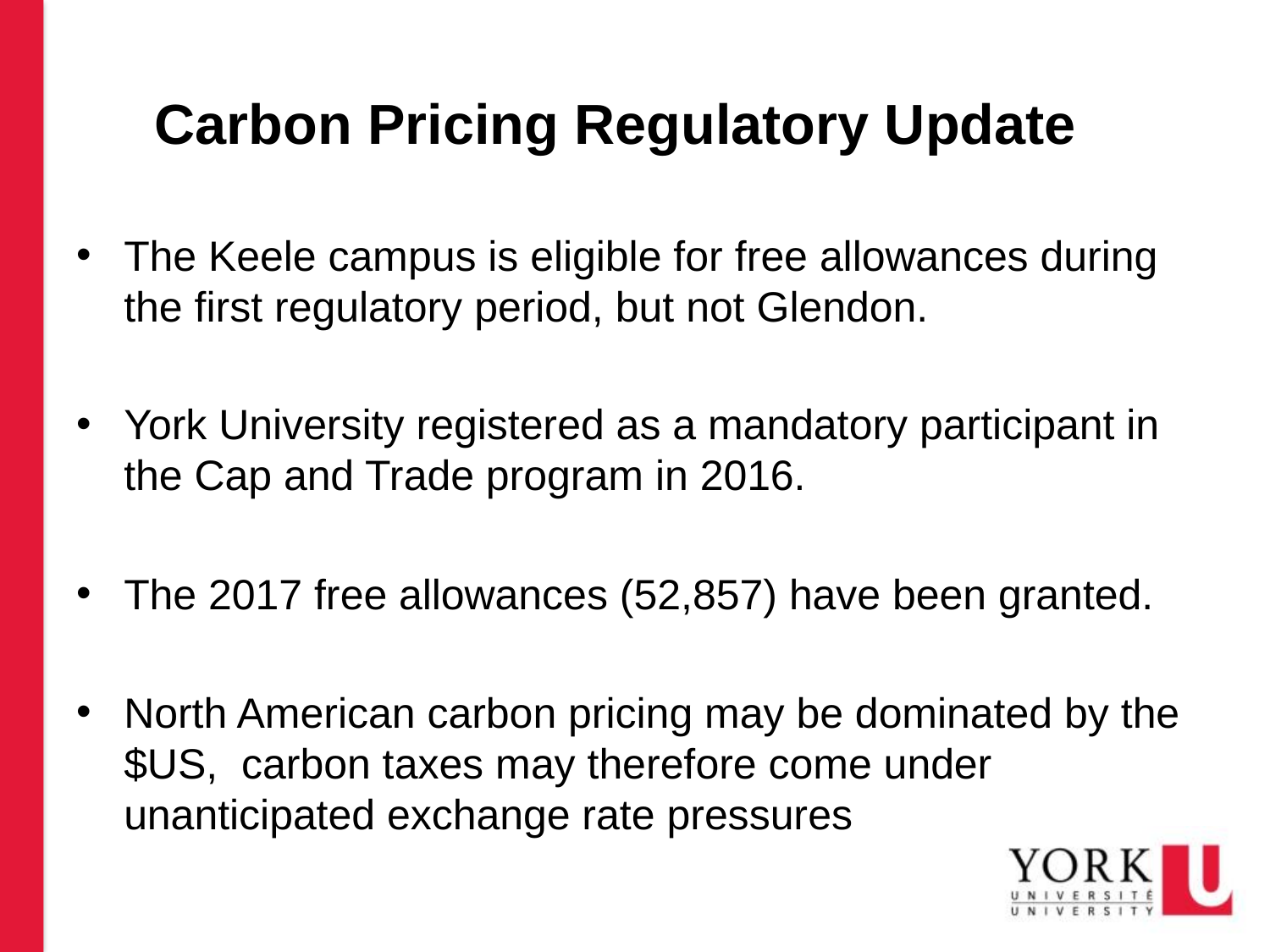

# Carbon Pricing Regulatory Update
The Keele campus is eligible for free allowances during the first regulatory period, but not Glendon.

York University registered as a mandatory participant in the Cap and Trade program in 2016.

The 2017 free allowances (52,857) have been granted.

North American carbon pricing may be dominated by the $US,  carbon taxes may therefore come under unanticipated exchange rate pressures